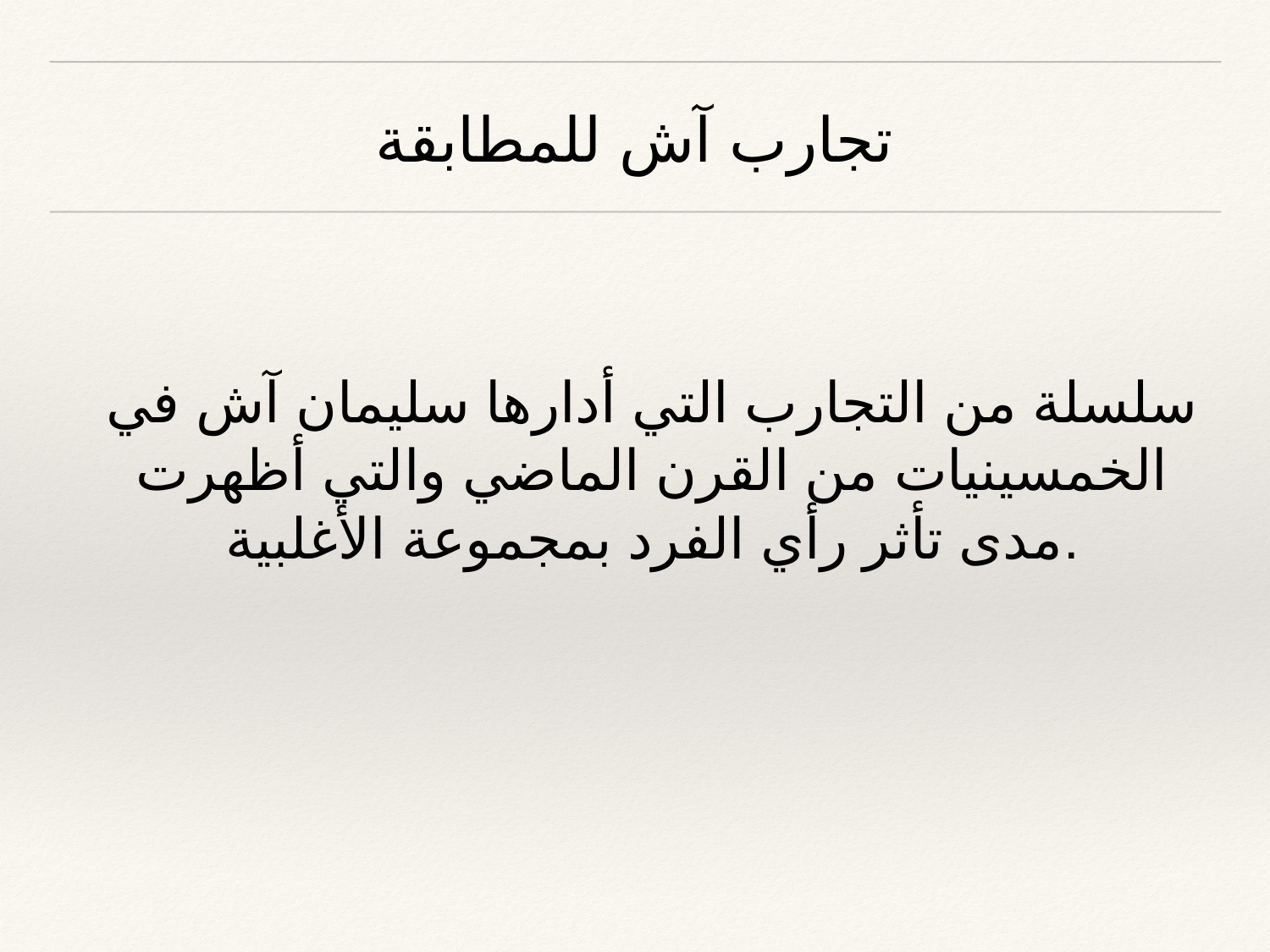

# تجارب آش للمطابقة
سلسلة من التجارب التي أدارها سليمان آش في الخمسينيات من القرن الماضي والتي أظهرت مدى تأثر رأي الفرد بمجموعة الأغلبية.